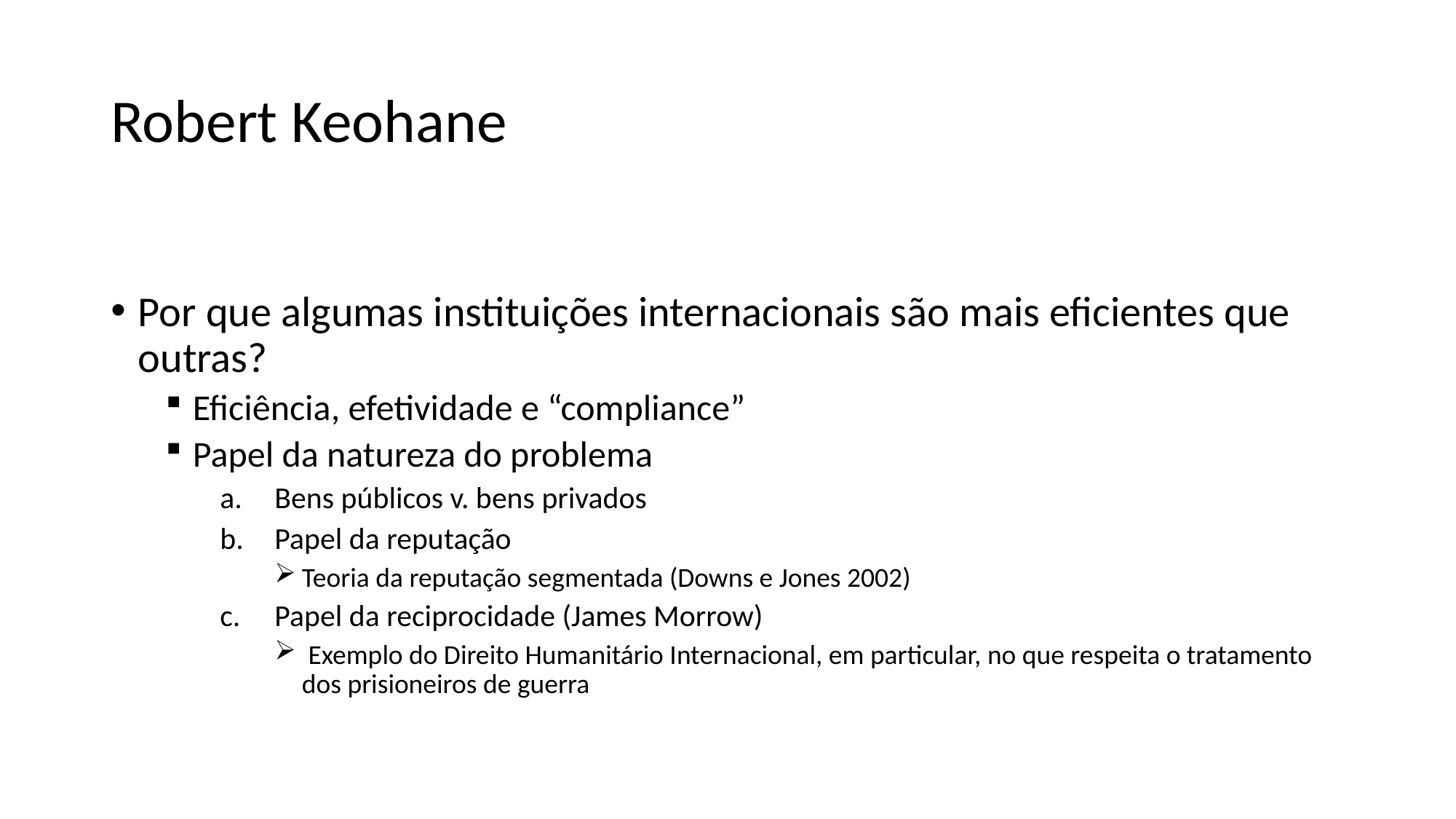

# Robert Keohane

Por que algumas instituições internacionais são mais eficientes que outras?
Eficiência, efetividade e “compliance”
Papel da natureza do problema
Bens públicos v. bens privados
Papel da reputação
Teoria da reputação segmentada (Downs e Jones 2002)
Papel da reciprocidade (James Morrow)
 Exemplo do Direito Humanitário Internacional, em particular, no que respeita o tratamento dos prisioneiros de guerra